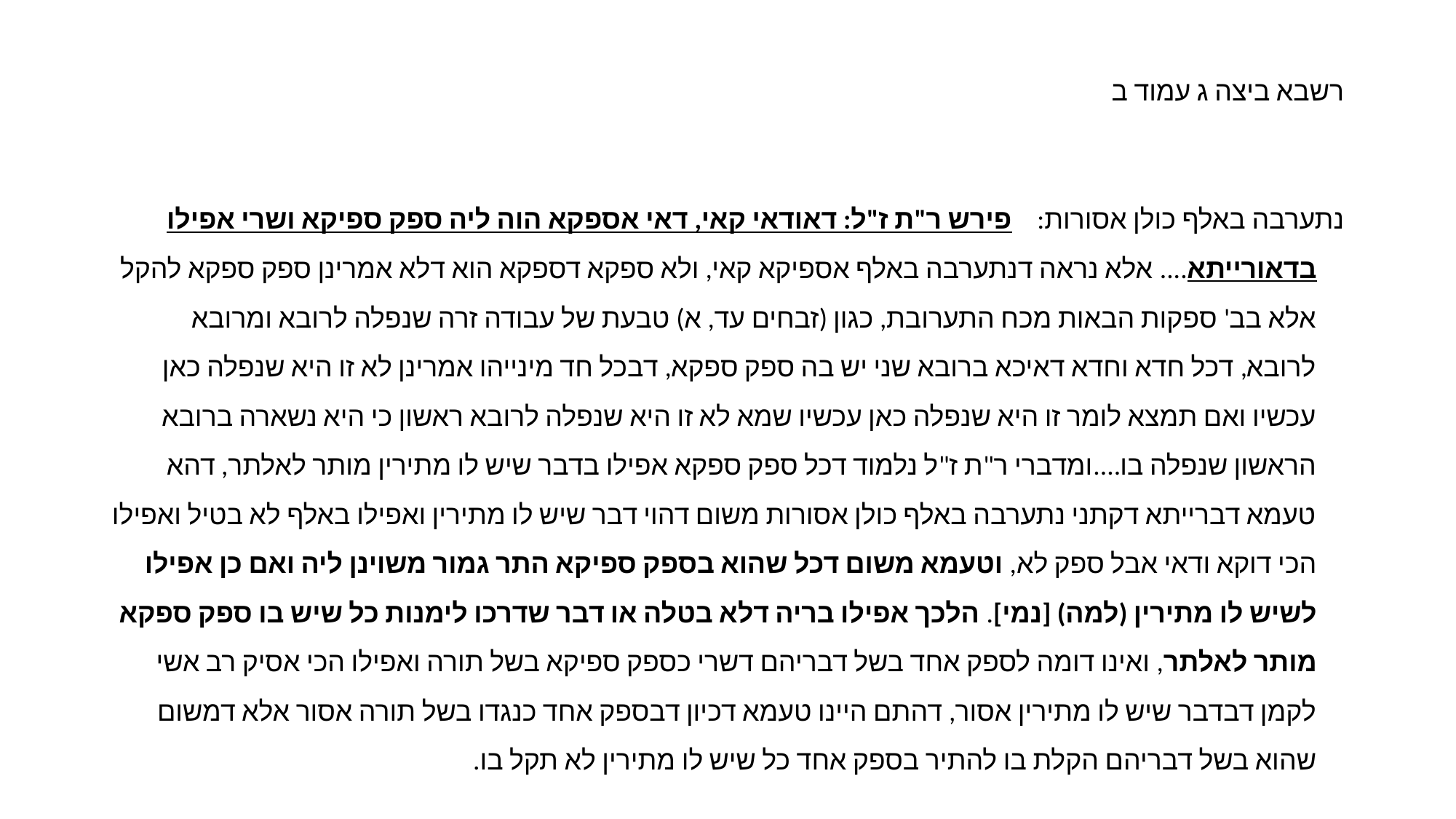

רשבא ביצה ג עמוד ב

נתערבה באלף כולן אסורות:    פירש ר"ת ז"ל: דאודאי קאי, דאי אספקא הוה ליה ספק ספיקא ושרי אפילו בדאורייתא.... אלא נראה דנתערבה באלף אספיקא קאי, ולא ספקא דספקא הוא דלא אמרינן ספק ספקא להקל אלא בב' ספקות הבאות מכח התערובת, כגון (זבחים עד, א) טבעת של עבודה זרה שנפלה לרובא ומרובא לרובא, דכל חדא וחדא דאיכא ברובא שני יש בה ספק ספקא, דבכל חד מינייהו אמרינן לא זו היא שנפלה כאן עכשיו ואם תמצא לומר זו היא שנפלה כאן עכשיו שמא לא זו היא שנפלה לרובא ראשון כי היא נשארה ברובא הראשון שנפלה בו....ומדברי ר"ת ז"ל נלמוד דכל ספק ספקא אפילו בדבר שיש לו מתירין מותר לאלתר, דהא טעמא דברייתא דקתני נתערבה באלף כולן אסורות משום דהוי דבר שיש לו מתירין ואפילו באלף לא בטיל ואפילו הכי דוקא ודאי אבל ספק לא, וטעמא משום דכל שהוא בספק ספיקא התר גמור משוינן ליה ואם כן אפילו לשיש לו מתירין (למה) [נמי]. הלכך אפילו בריה דלא בטלה או דבר שדרכו לימנות כל שיש בו ספק ספקא מותר לאלתר, ואינו דומה לספק אחד בשל דבריהם דשרי כספק ספיקא בשל תורה ואפילו הכי אסיק רב אשי לקמן דבדבר שיש לו מתירין אסור, דהתם היינו טעמא דכיון דבספק אחד כנגדו בשל תורה אסור אלא דמשום שהוא בשל דבריהם הקלת בו להתיר בספק אחד כל שיש לו מתירין לא תקל בו.